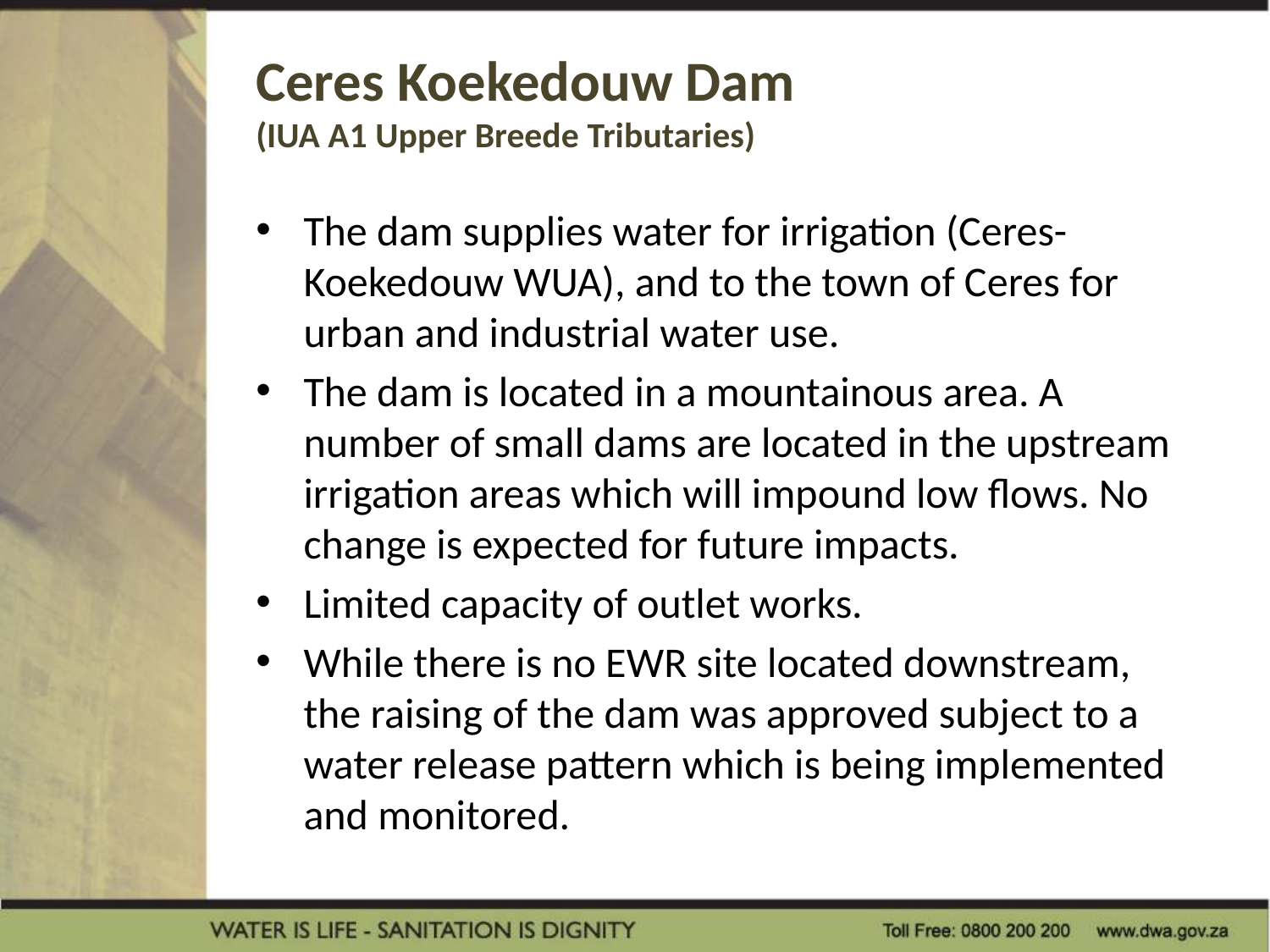

# Ceres Koekedouw Dam (IUA A1 Upper Breede Tributaries)
The dam supplies water for irrigation (Ceres-Koekedouw WUA), and to the town of Ceres for urban and industrial water use.
The dam is located in a mountainous area. A number of small dams are located in the upstream irrigation areas which will impound low flows. No change is expected for future impacts.
Limited capacity of outlet works.
While there is no EWR site located downstream, the raising of the dam was approved subject to a water release pattern which is being implemented and monitored.